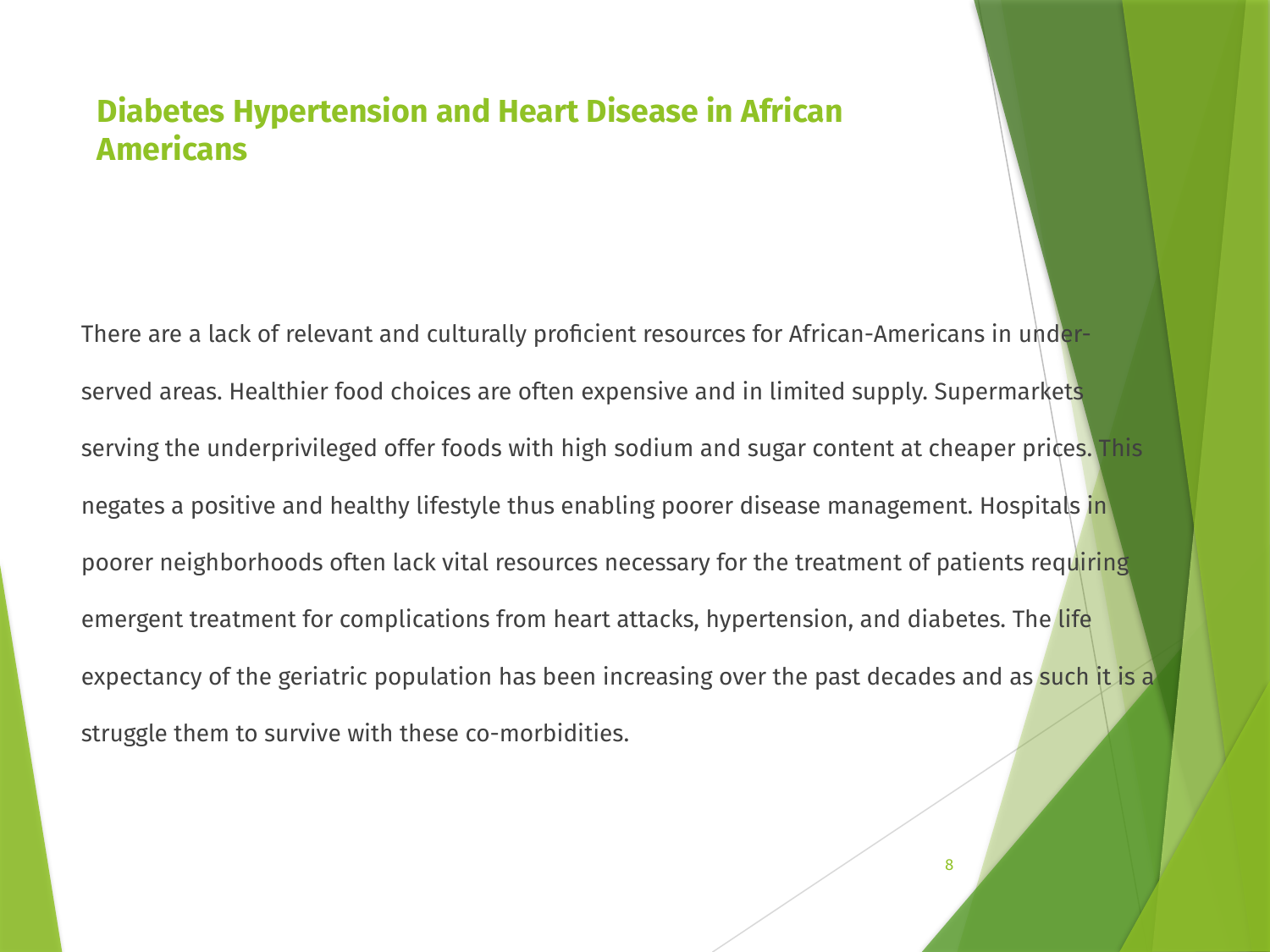

# Diabetes Hypertension and Heart Disease in African Americans
There are a lack of relevant and culturally proficient resources for African-Americans in under-served areas. Healthier food choices are often expensive and in limited supply. Supermarkets serving the underprivileged offer foods with high sodium and sugar content at cheaper prices. This negates a positive and healthy lifestyle thus enabling poorer disease management. Hospitals in poorer neighborhoods often lack vital resources necessary for the treatment of patients requiring emergent treatment for complications from heart attacks, hypertension, and diabetes. The life expectancy of the geriatric population has been increasing over the past decades and as such it is a struggle them to survive with these co-morbidities.

8